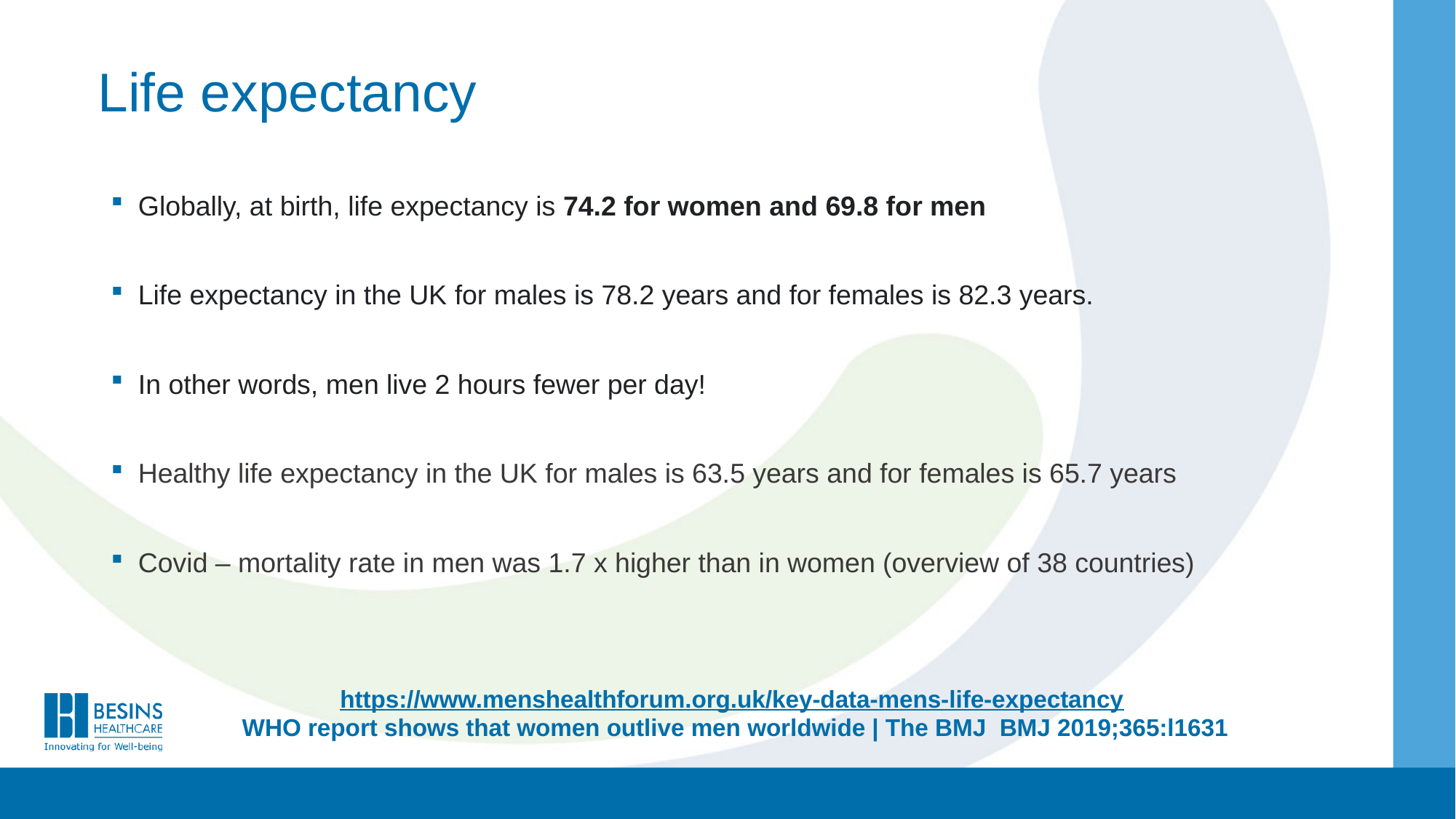

# Life expectancy
Globally, at birth, life expectancy is 74.2 for women and 69.8 for men

Life expectancy in the UK for males is 78.2 years and for females is 82.3 years.

In other words, men live 2 hours fewer per day!

Healthy life expectancy in the UK for males is 63.5 years and for females is 65.7 years

Covid – mortality rate in men was 1.7 x higher than in women (overview of 38 countries)
https://www.menshealthforum.org.uk/key-data-mens-life-expectancy
WHO report shows that women outlive men worldwide | The BMJ  BMJ 2019;365:l1631